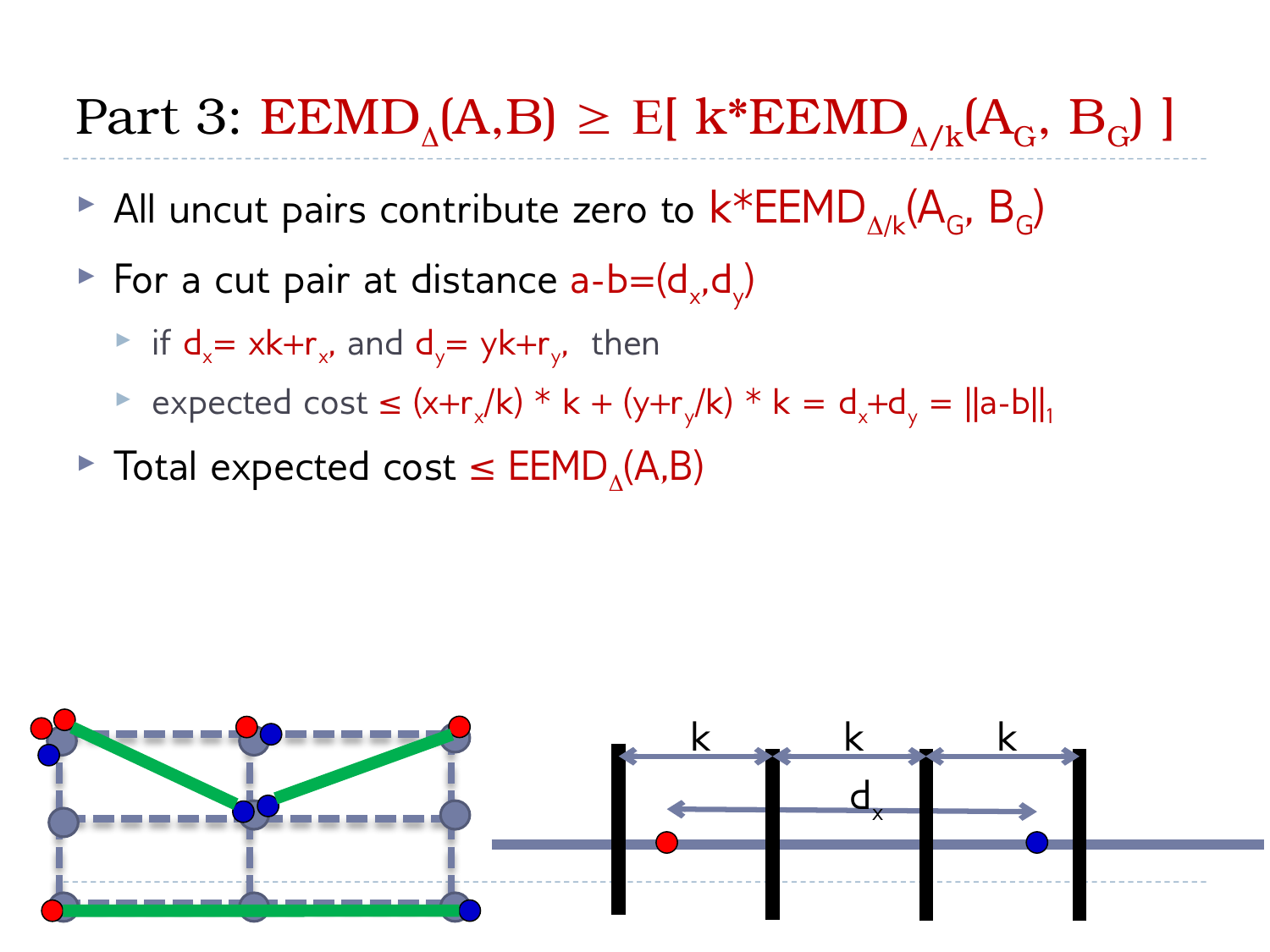

# Part 3: EEMDΔ(A,B) ≥ Ε[ k*EEMDΔ/k(AG, BG) ]
All uncut pairs contribute zero to k*EEMDΔ/k(AG, BG)
For a cut pair at distance a-b=(dx,dy)
if dx= xk+rx, and dy= yk+ry,  then
expected cost ≤ (x+rx/k) * k + (y+ry/k) * k = dx+dy = ||a-b||1
Total expected cost ≤ EEMDΔ(A,B)

k
k
k

dx